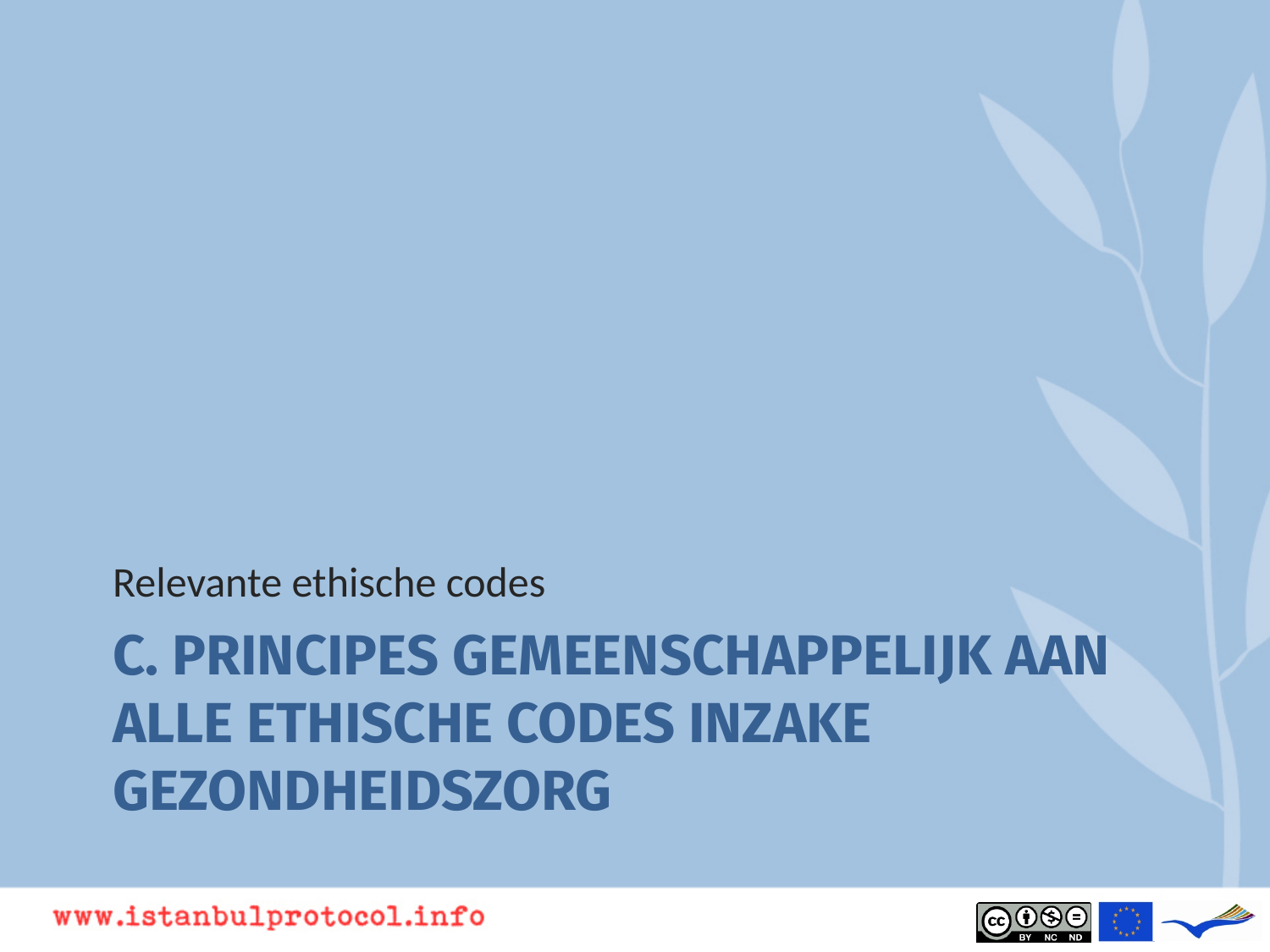

Relevante ethische codes
# C. Principes gemeenschappelijk aan alle ethische codes inzake gezondheidszorg